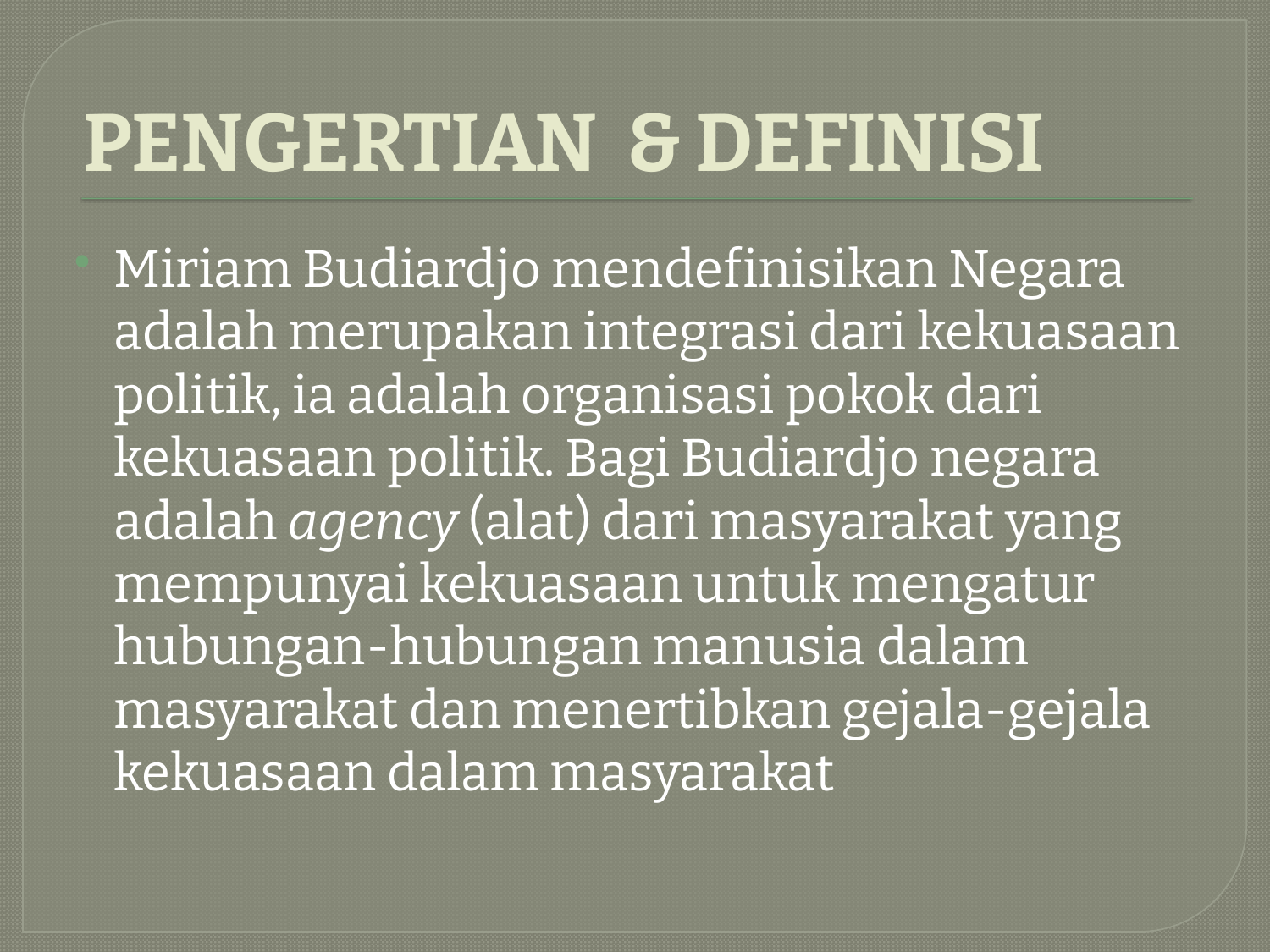

# PENGERTIAN  & DEFINISI
Miriam Budiardjo mendefinisikan Negara adalah merupakan integrasi dari kekuasaan politik, ia adalah organisasi pokok dari kekuasaan politik. Bagi Budiardjo negara adalah agency (alat) dari masyarakat yang mempunyai kekuasaan untuk mengatur hubungan-hubungan manusia dalam masyarakat dan menertibkan gejala-gejala kekuasaan dalam masyarakat